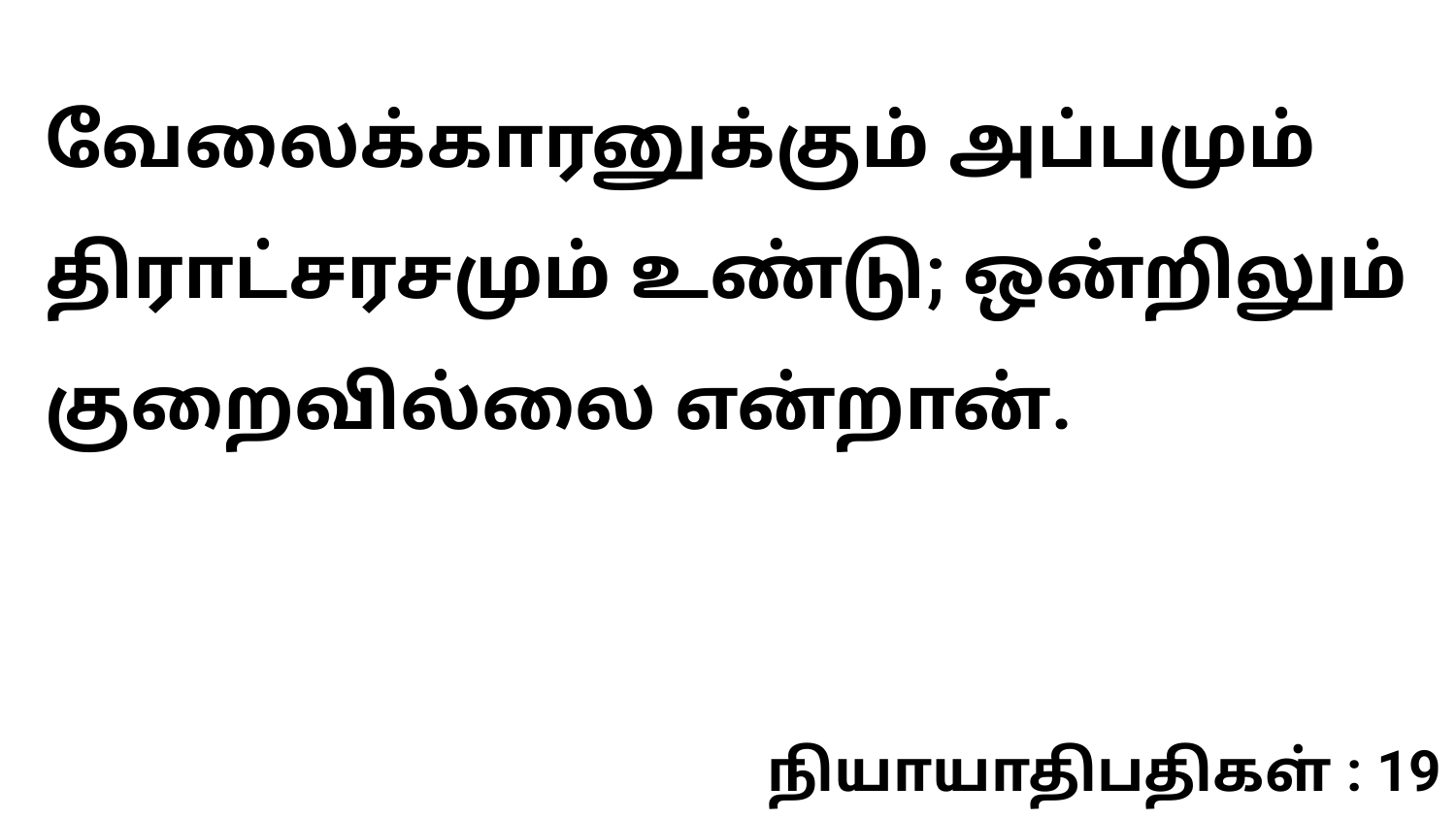

வேலைக்காரனுக்கும் அப்பமும் திராட்சரசமும் உண்டு; ஒன்றிலும் குறைவில்லை என்றான்.
நியாயாதிபதிகள் : 19